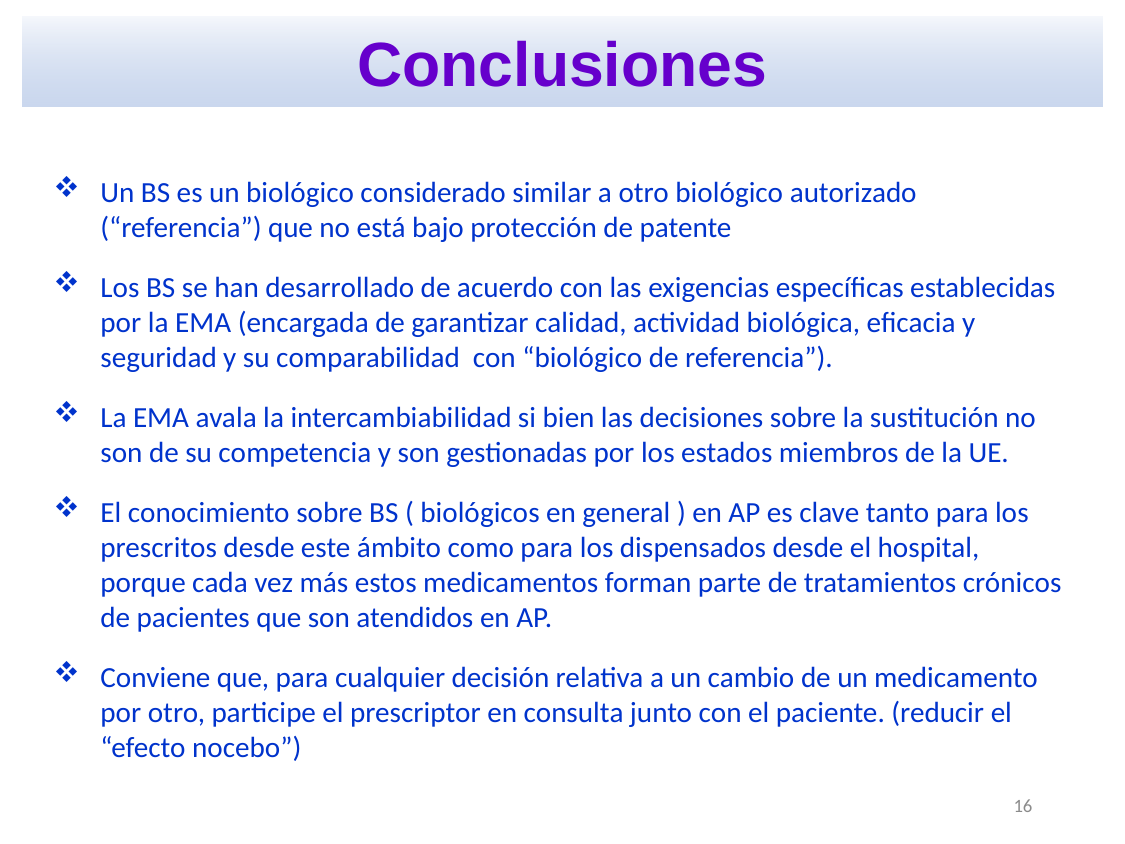

Conclusiones
Un BS es un biológico considerado similar a otro biológico autorizado (“referencia”) que no está bajo protección de patente
Los BS se han desarrollado de acuerdo con las exigencias específicas establecidas por la EMA (encargada de garantizar calidad, actividad biológica, eficacia y seguridad y su comparabilidad  con “biológico de referencia”).
La EMA avala la intercambiabilidad si bien las decisiones sobre la sustitución no son de su competencia y son gestionadas por los estados miembros de la UE.
El conocimiento sobre BS ( biológicos en general ) en AP es clave tanto para los prescritos desde este ámbito como para los dispensados desde el hospital, porque cada vez más estos medicamentos forman parte de tratamientos crónicos de pacientes que son atendidos en AP.
Conviene que, para cualquier decisión relativa a un cambio de un medicamento por otro, participe el prescriptor en consulta junto con el paciente. (reducir el “efecto nocebo”)
16